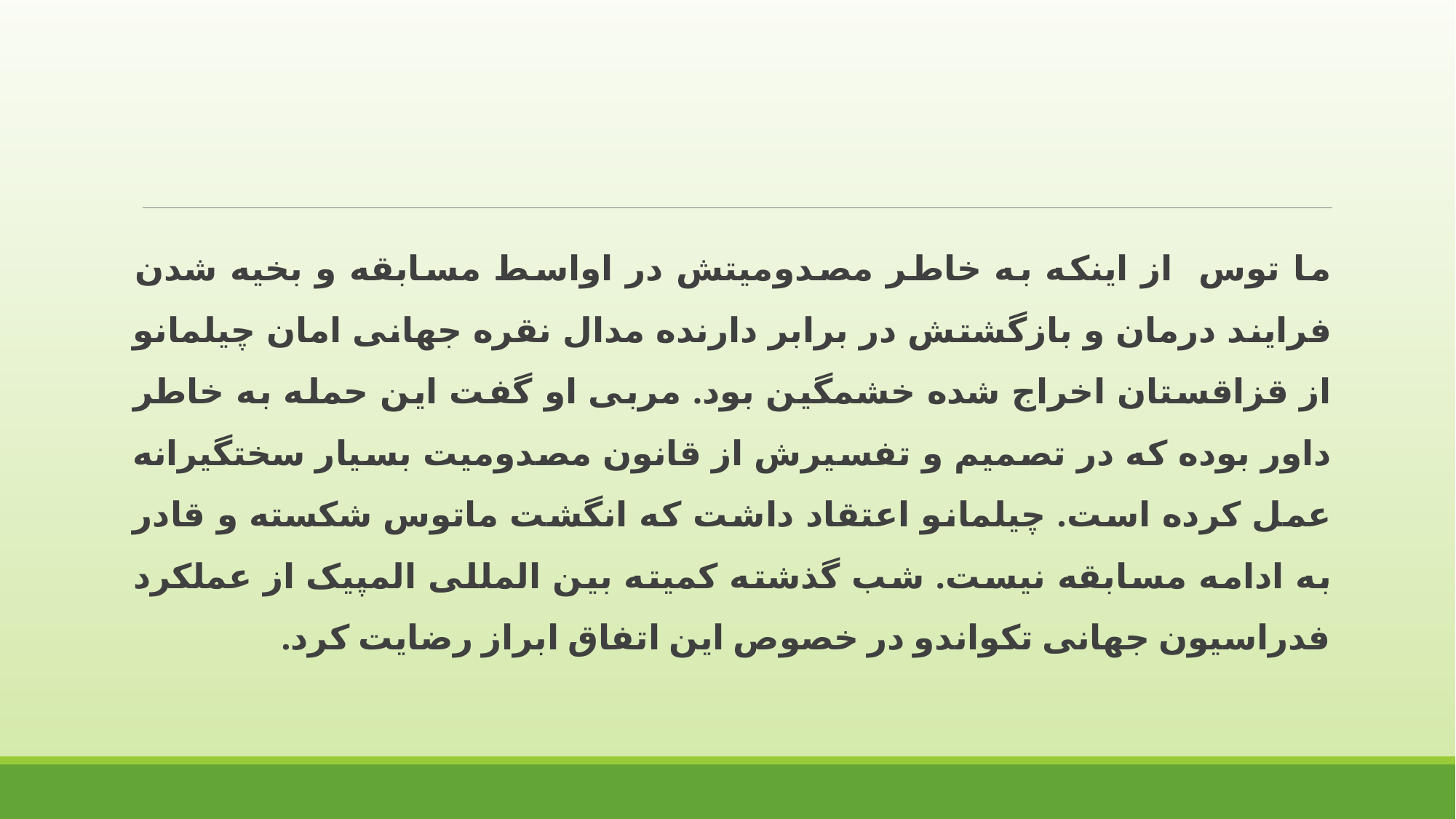

ما توس  از اینکه به خاطر مصدومیتش در اواسط مسابقه و بخیه شدن فرایند درمان و بازگشتش در برابر دارنده مدال نقره جهانی امان چیلمانو از قزاقستان اخراج شده خشمگین بود. مربی او گفت این حمله به خاطر داور بوده که در تصمیم و تفسیرش از قانون مصدومیت بسیار سختگیرانه عمل کرده است. چیلمانو اعتقاد داشت که انگشت ماتوس شکسته و قادر به ادامه مسابقه نیست. شب گذشته کمیته بین المللی المپیک از عملکرد فدراسیون جهانی تکواندو در خصوص این اتفاق ابراز رضایت کرد.